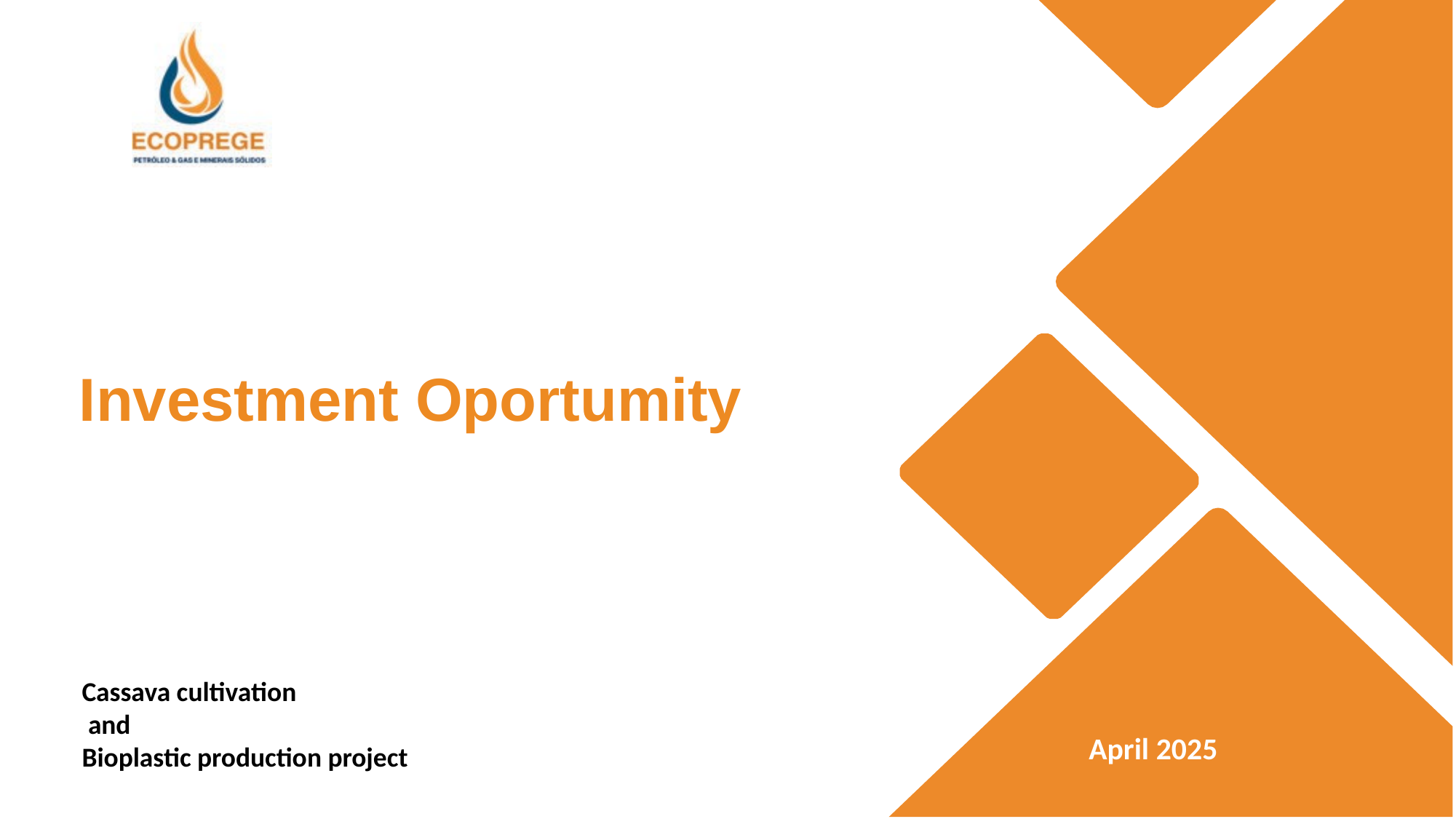

# Investment Oportumity

Cassava cultivation
 and
Bioplastic production project
April 2025